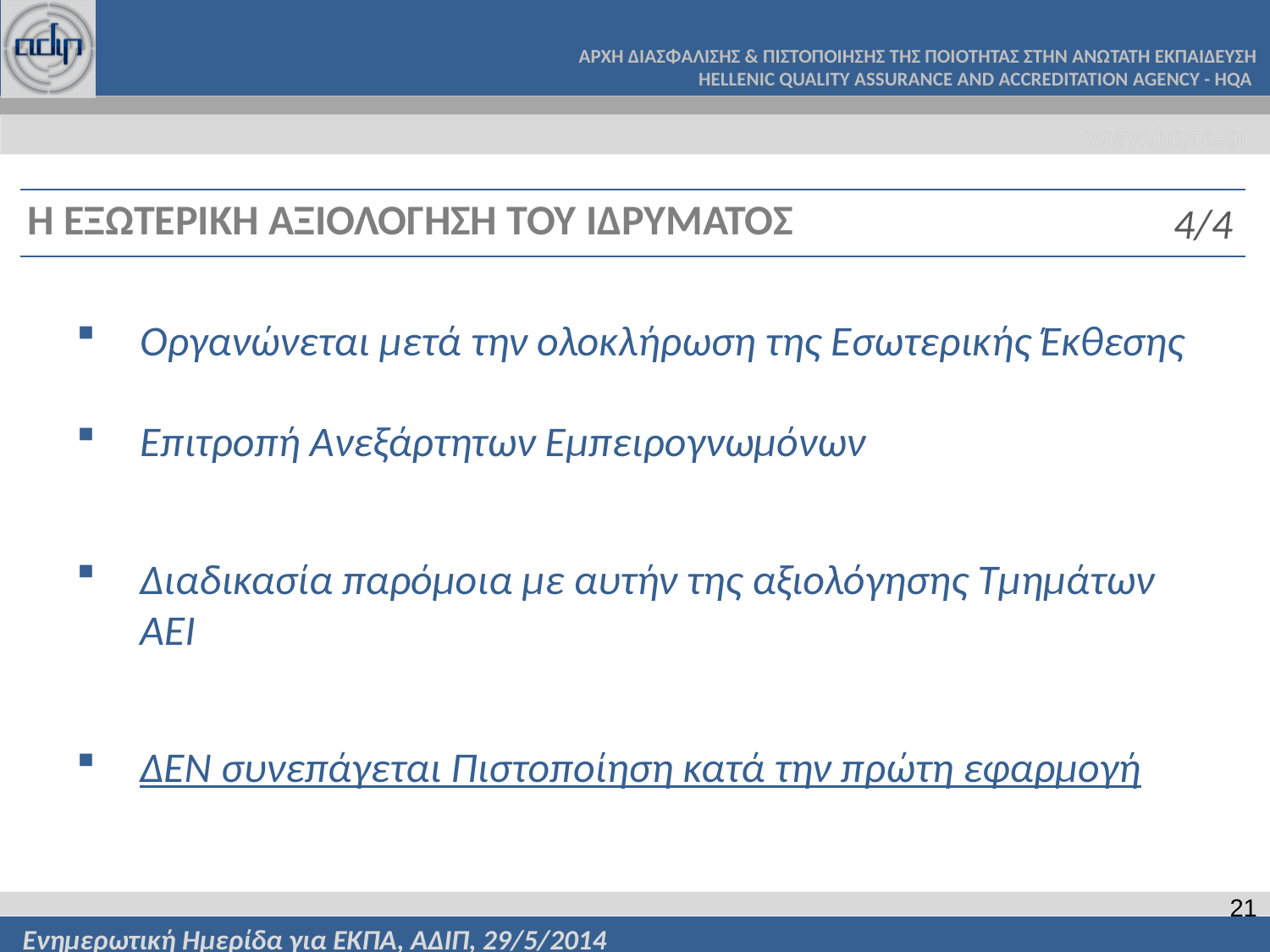

Η ΕΞΩΤΕΡΙΚΗ ΑΞΙΟΛΟΓΗΣΗ ΤΟΥ ΙΔΡΥΜΑΤΟΣ
4/4
Οργανώνεται μετά την ολοκλήρωση της Εσωτερικής Έκθεσης

Επιτροπή Ανεξάρτητων Εμπειρογνωμόνων

Διαδικασία παρόμοια με αυτήν της αξιολόγησης Τμημάτων ΑΕΙ

ΔΕΝ συνεπάγεται Πιστοποίηση κατά την πρώτη εφαρμογή
21
Ενημερωτική Ημερίδα για ΕΚΠΑ, ΑΔΙΠ, 29/5/2014